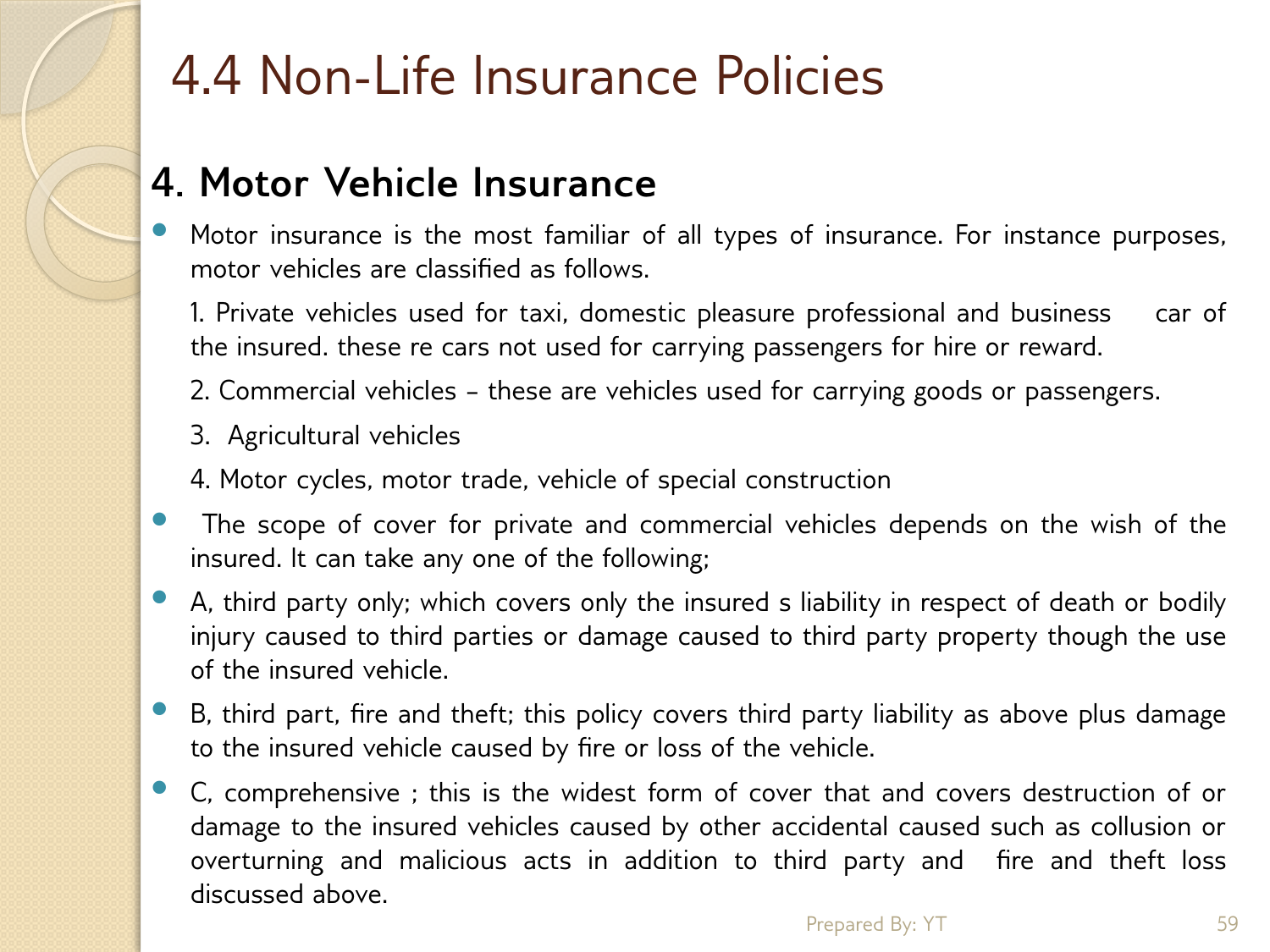

# 4.4 Non-Life Insurance Policies
4. Motor Vehicle Insurance
Motor insurance is the most familiar of all types of insurance. For instance purposes, motor vehicles are classified as follows.
	1. Private vehicles used for taxi, domestic pleasure professional and business    car of the insured. these re cars not used for carrying passengers for hire or reward.
	2. Commercial vehicles – these are vehicles used for carrying goods or passengers.
	3.  Agricultural vehicles
	4. Motor cycles, motor trade, vehicle of special construction
 The scope of cover for private and commercial vehicles depends on the wish of the insured. It can take any one of the following;
A, third party only; which covers only the insured s liability in respect of death or bodily injury caused to third parties or damage caused to third party property though the use of the insured vehicle.
B, third part, fire and theft; this policy covers third party liability as above plus damage to the insured vehicle caused by fire or loss of the vehicle.
C, comprehensive ; this is the widest form of cover that and covers destruction of or damage to the insured vehicles caused by other accidental caused such as collusion or overturning and malicious acts in addition to third party and  fire and theft loss discussed above.

Prepared By: YT
59